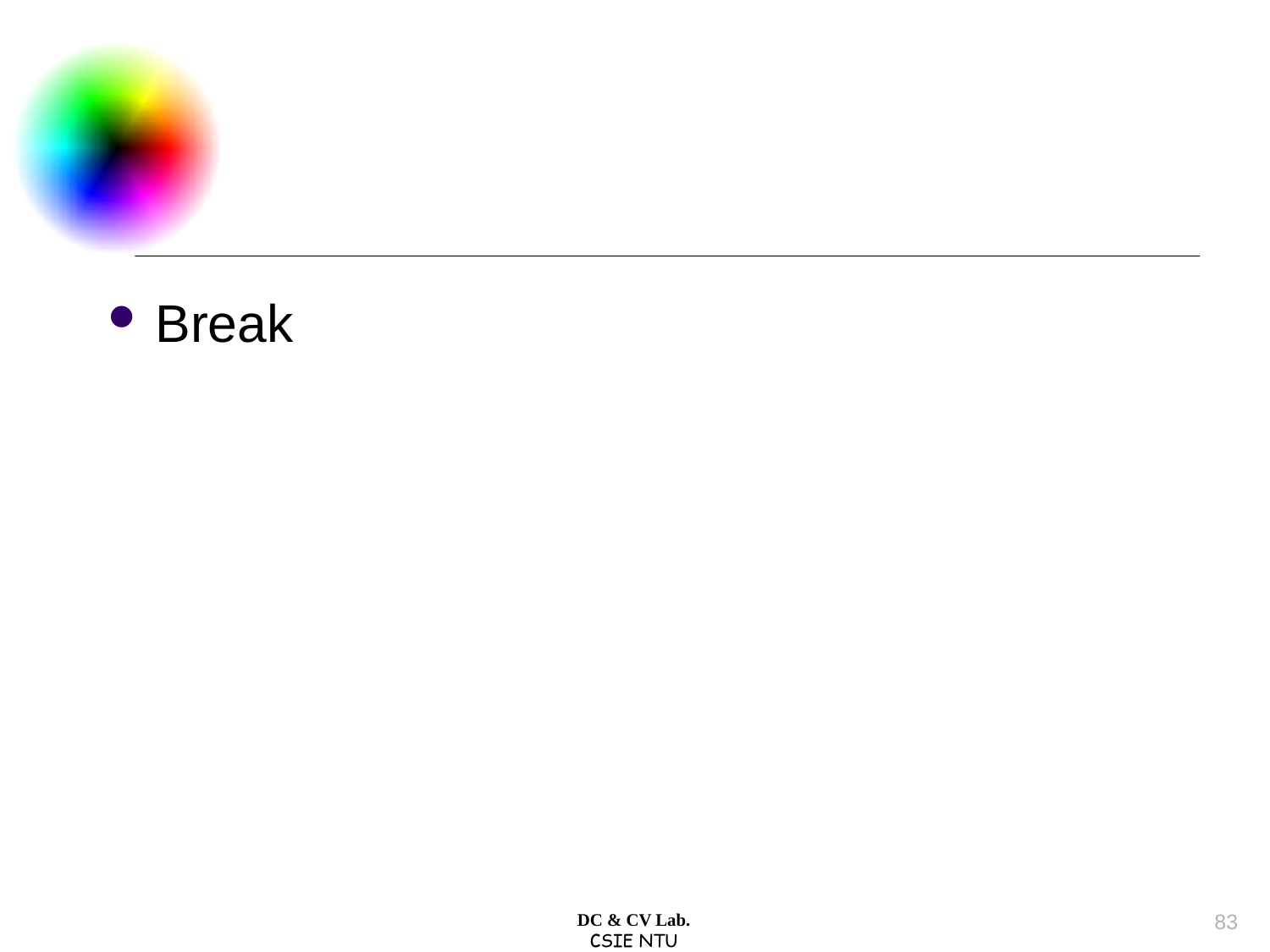

#
Break
83
DC & CV Lab.
CSIE NTU